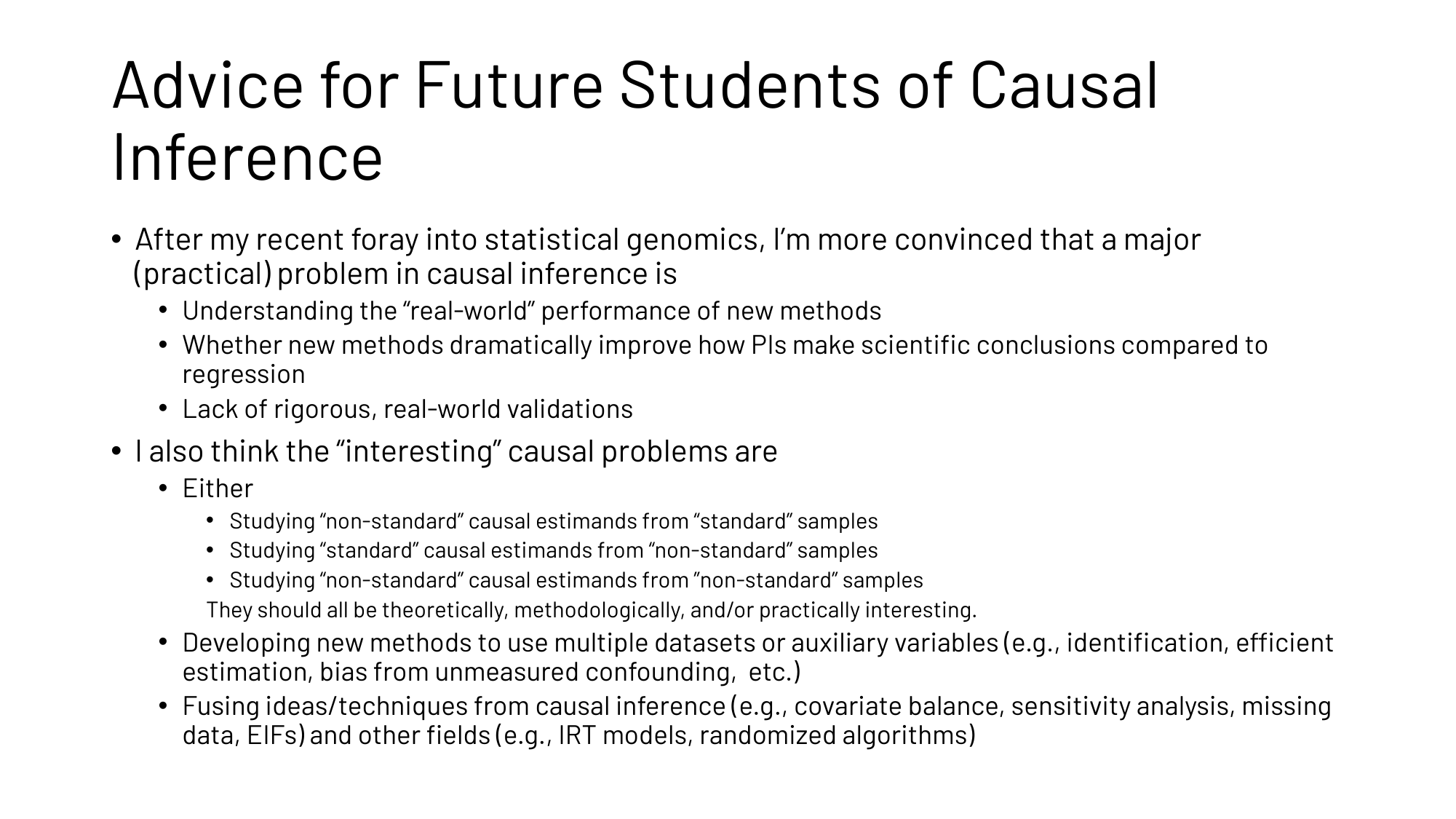

# Advice for Future Students of Causal Inference
After my recent foray into statistical genomics, I’m more convinced that a major (practical) problem in causal inference is
Understanding the “real-world” performance of new methods
Whether new methods dramatically improve how PIs make scientific conclusions compared to regression
Lack of rigorous, real-world validations
I also think the “interesting” causal problems are
Either
Studying “non-standard” causal estimands from “standard” samples
Studying “standard” causal estimands from “non-standard” samples
Studying “non-standard” causal estimands from ”non-standard” samples
They should all be theoretically, methodologically, and/or practically interesting.
Developing new methods to use multiple datasets or auxiliary variables (e.g., identification, efficient estimation, bias from unmeasured confounding,  etc.)
Fusing ideas/techniques from causal inference (e.g., covariate balance, sensitivity analysis, missing data, EIFs) and other fields (e.g., IRT models, randomized algorithms)